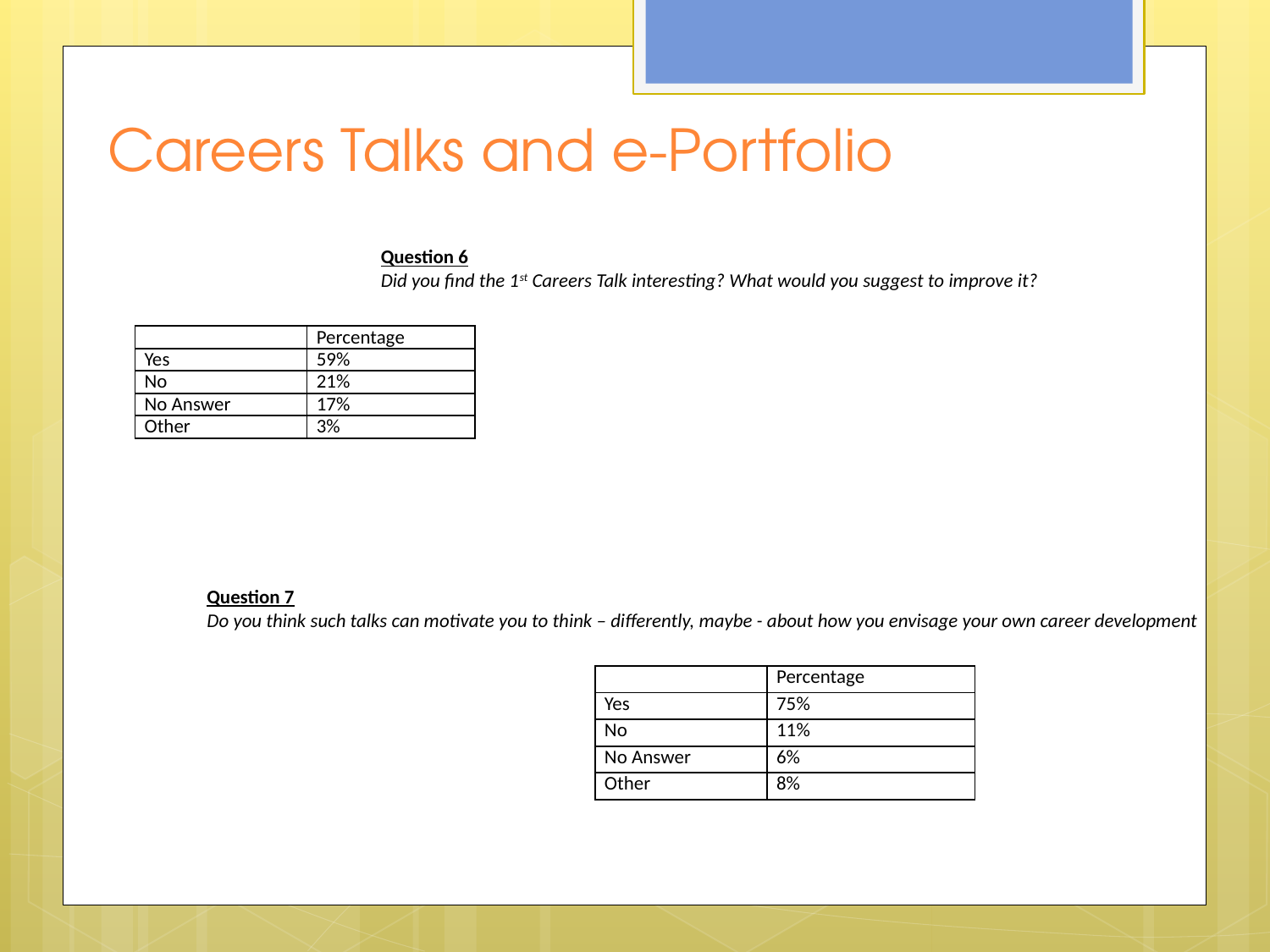

# Careers Talks and e-Portfolio
Question 6
Did you find the 1st Careers Talk interesting? What would you suggest to improve it?
|  | Percentage |
| --- | --- |
| Yes | 59% |
| No | 21% |
| No Answer | 17% |
| Other | 3% |
Question 7
Do you think such talks can motivate you to think – differently, maybe - about how you envisage your own career development
|  | Percentage |
| --- | --- |
| Yes | 75% |
| No | 11% |
| No Answer | 6% |
| Other | 8% |